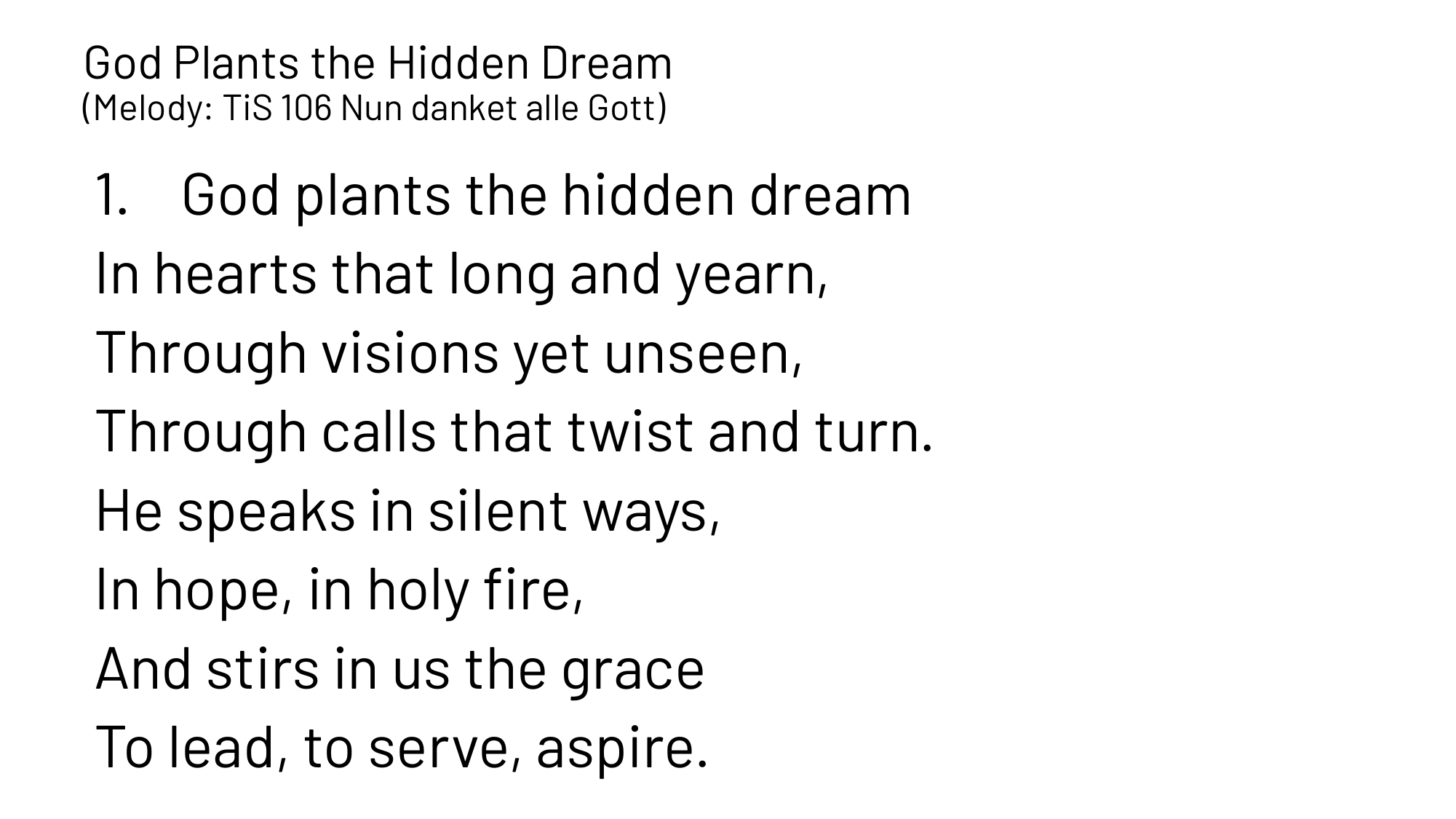

# God Plants the Hidden Dream (Melody: TiS 106 Nun danket alle Gott)
God plants the hidden dream
In hearts that long and yearn,
Through visions yet unseen,
Through calls that twist and turn.
He speaks in silent ways,
In hope, in holy fire,
And stirs in us the grace
To lead, to serve, aspire.